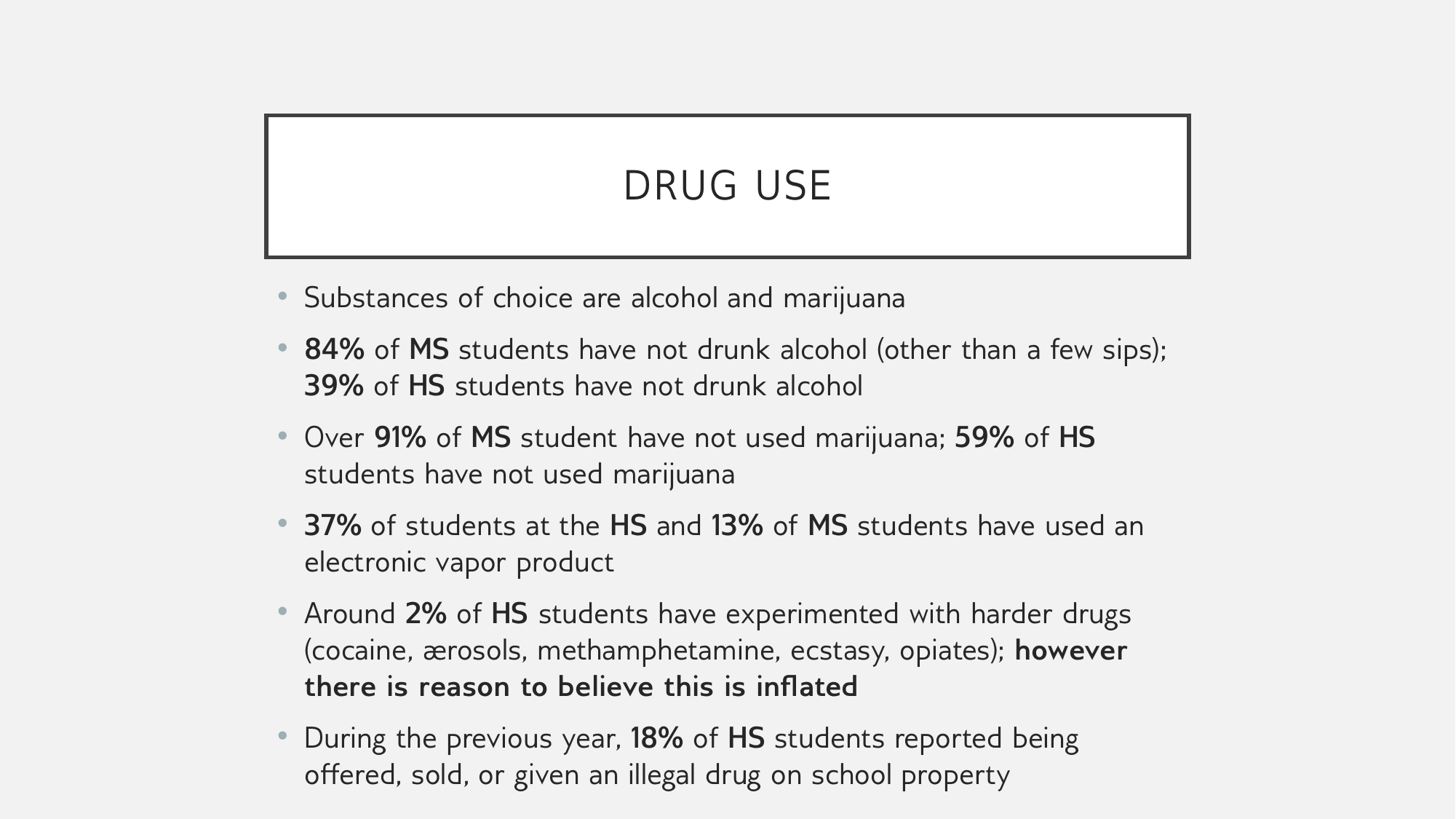

# Drug use
Substances of choice are alcohol and marijuana
84% of MS students have not drunk alcohol (other than a few sips); 39% of HS students have not drunk alcohol
Over 91% of MS student have not used marijuana; 59% of HS students have not used marijuana
37% of students at the HS and 13% of MS students have used an electronic vapor product
Around 2% of HS students have experimented with harder drugs (cocaine, aerosols, methamphetamine, ecstasy, opiates); however there is reason to believe this is inflated
During the previous year, 18% of HS students reported being offered, sold, or given an illegal drug on school property